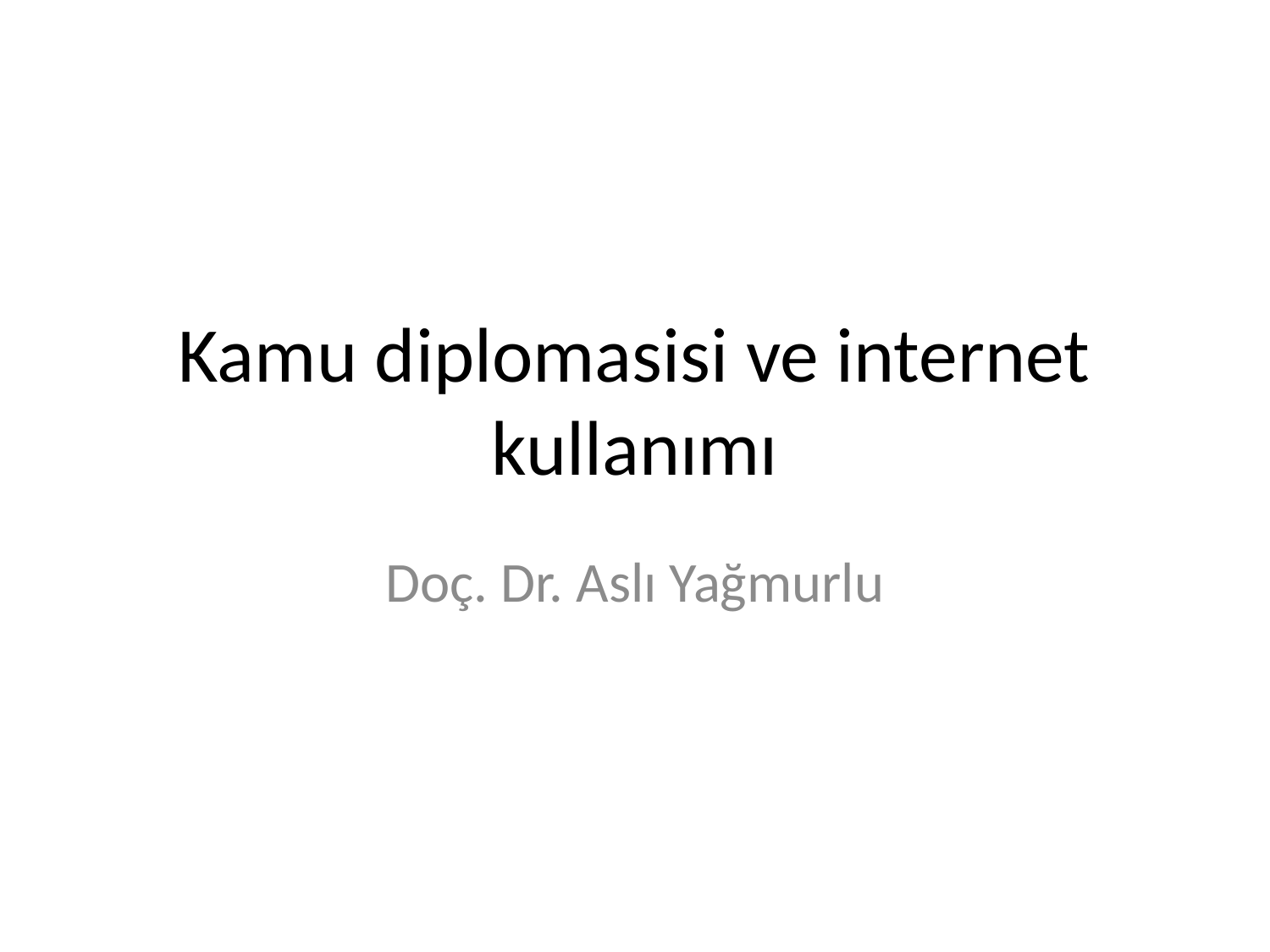

# Kamu diplomasisi ve internet kullanımı
Doç. Dr. Aslı Yağmurlu